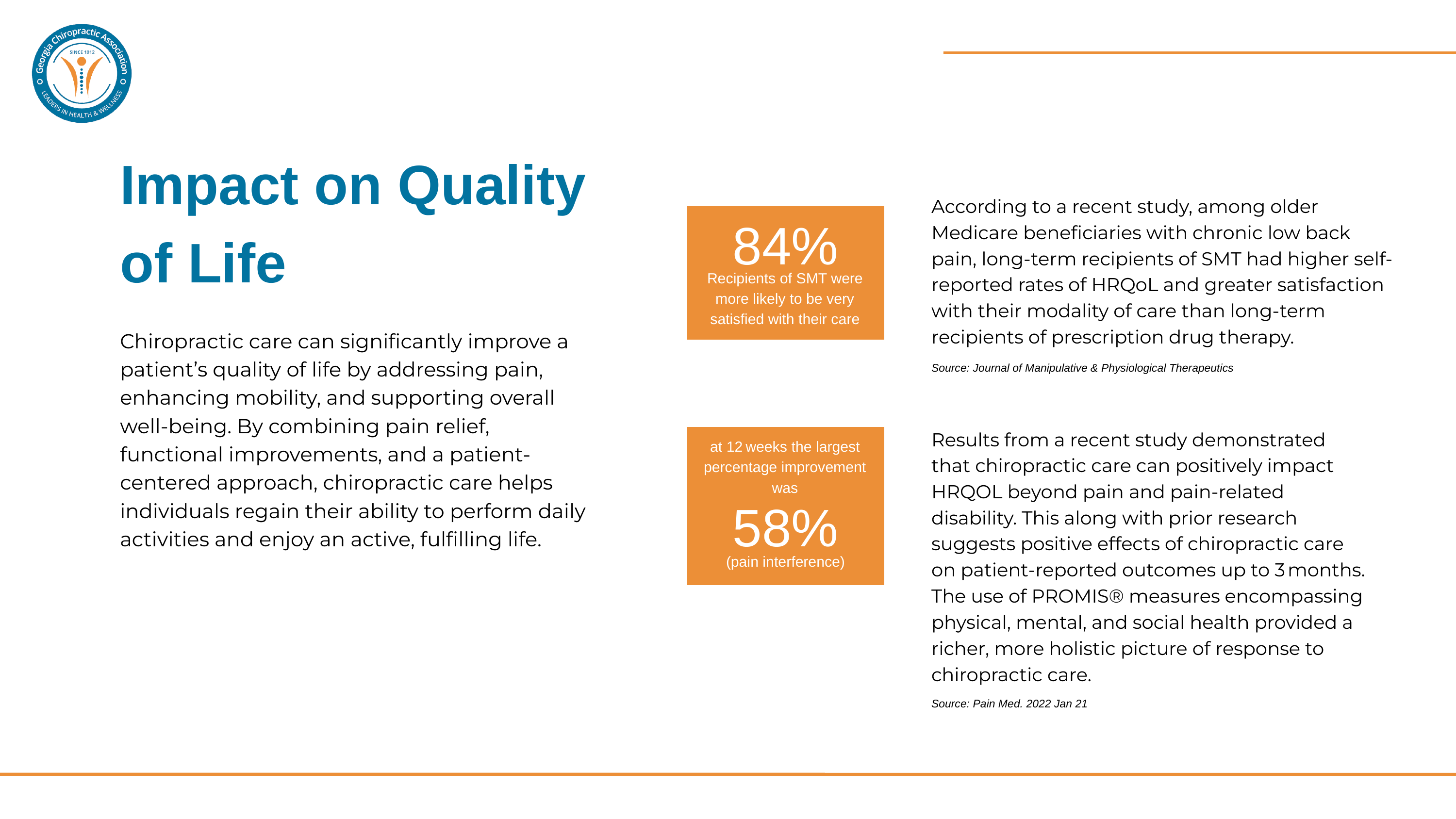

Impact on Quality of Life
According to a recent study, among older Medicare beneficiaries with chronic low back pain, long-term recipients of SMT had higher self-reported rates of HRQoL and greater satisfaction with their modality of care than long-term recipients of prescription drug therapy.
84%

Recipients of SMT were more likely to be very satisfied with their care
Chiropractic care can significantly improve a patient’s quality of life by addressing pain, enhancing mobility, and supporting overall well-being. By combining pain relief, functional improvements, and a patient-centered approach, chiropractic care helps individuals regain their ability to perform daily activities and enjoy an active, fulfilling life.
Source: Journal of Manipulative & Physiological Therapeutics
Results from a recent study demonstrated that chiropractic care can positively impact HRQOL beyond pain and pain-related disability. This along with prior research suggests positive effects of chiropractic care on patient-reported outcomes up to 3 months. The use of PROMIS® measures encompassing physical, mental, and social health provided a richer, more holistic picture of response to chiropractic care.

at 12 weeks the largest percentage improvement was
58%
(pain interference)
Source: Pain Med. 2022 Jan 21